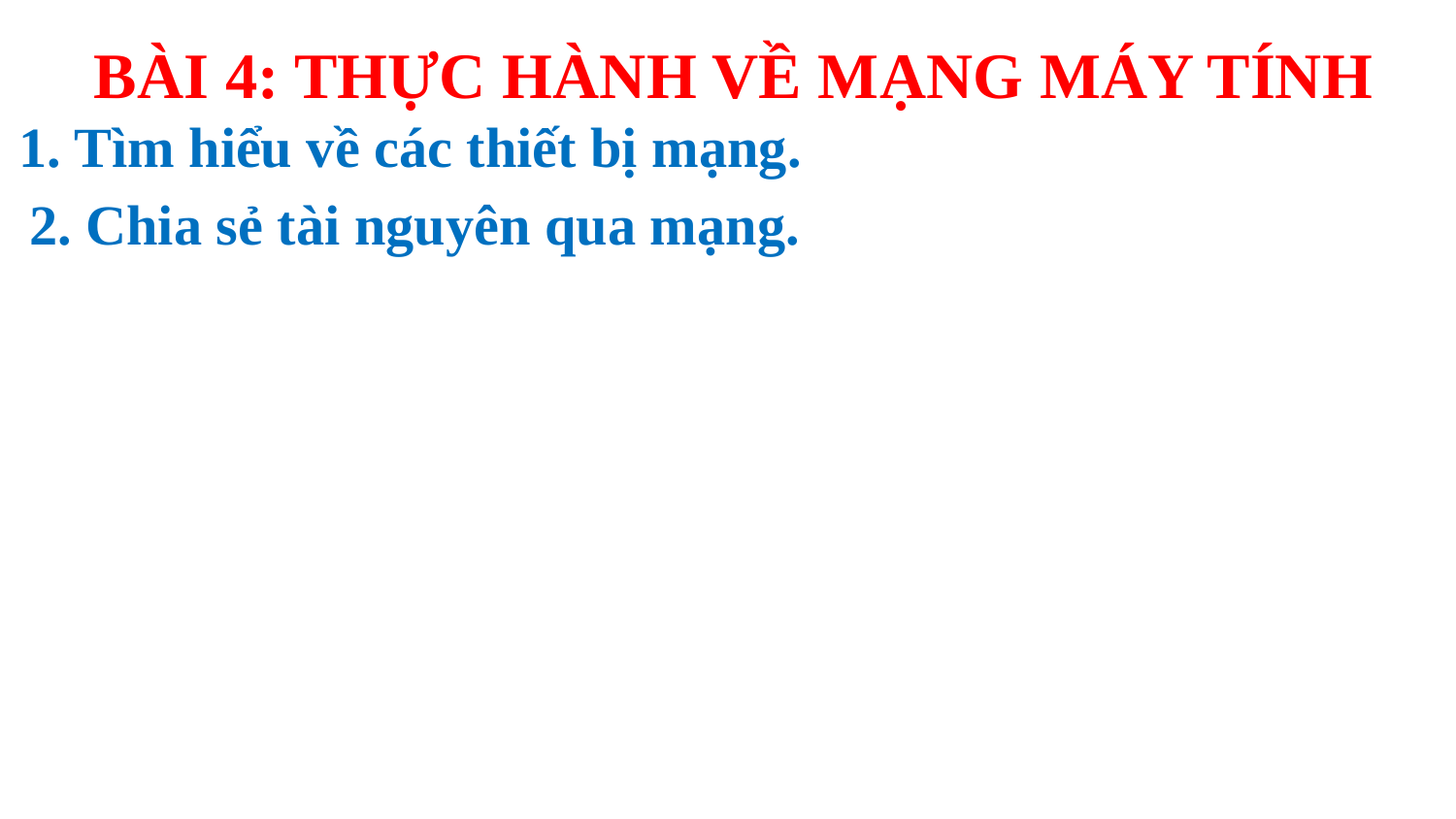

BÀI 4: THỰC HÀNH VỀ MẠNG MÁY TÍNH
1. Tìm hiểu về các thiết bị mạng.
2. Chia sẻ tài nguyên qua mạng.